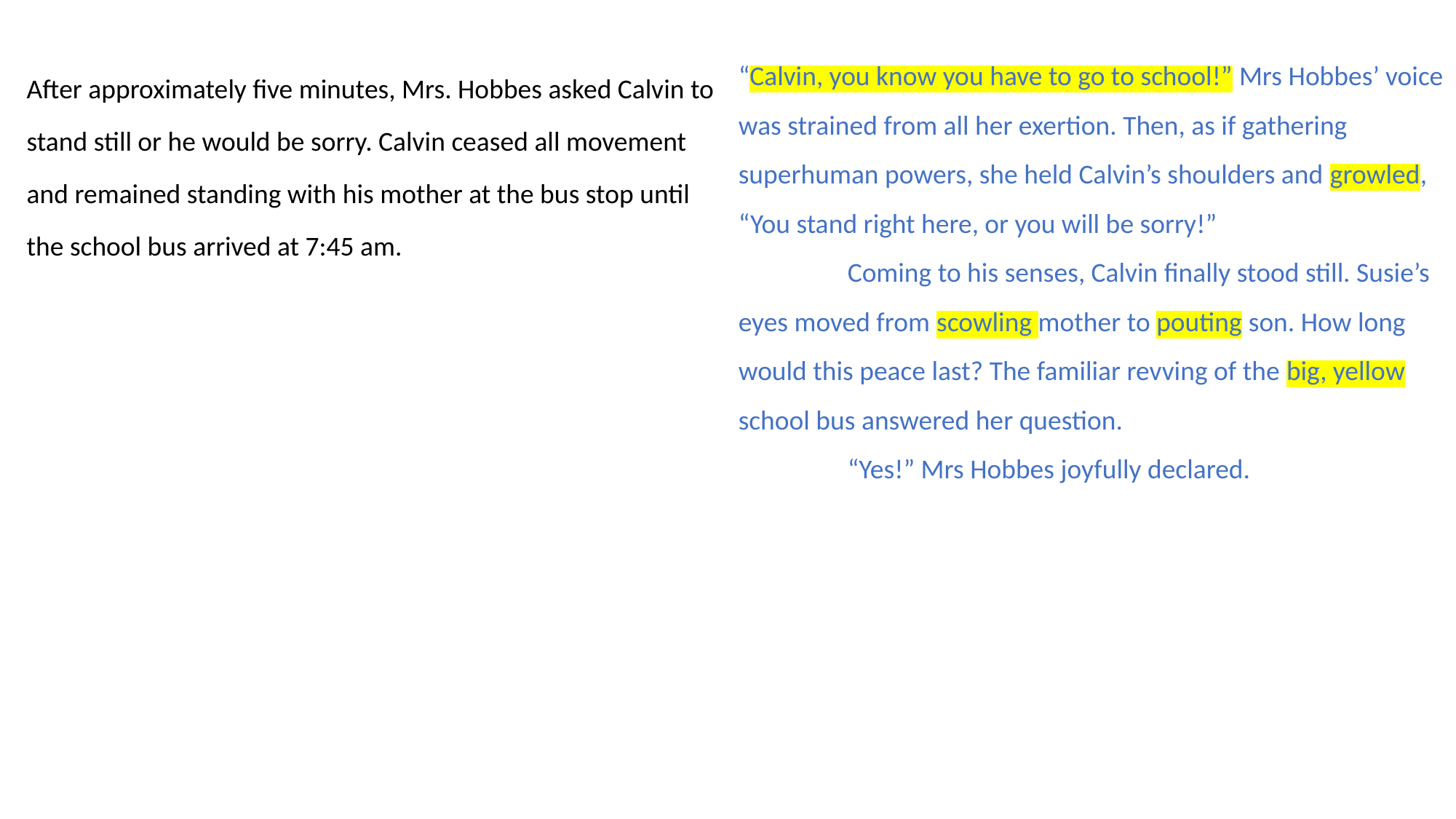

“Calvin, you know you have to go to school!” Mrs Hobbes’ voice was strained from all her exertion. Then, as if gathering superhuman powers, she held Calvin’s shoulders and growled, “You stand right here, or you will be sorry!”
	Coming to his senses, Calvin finally stood still. Susie’s eyes moved from scowling mother to pouting son. How long would this peace last? The familiar revving of the big, yellow school bus answered her question.
	“Yes!” Mrs Hobbes joyfully declared.
After approximately five minutes, Mrs. Hobbes asked Calvin to stand still or he would be sorry. Calvin ceased all movement and remained standing with his mother at the bus stop until the school bus arrived at 7:45 am.